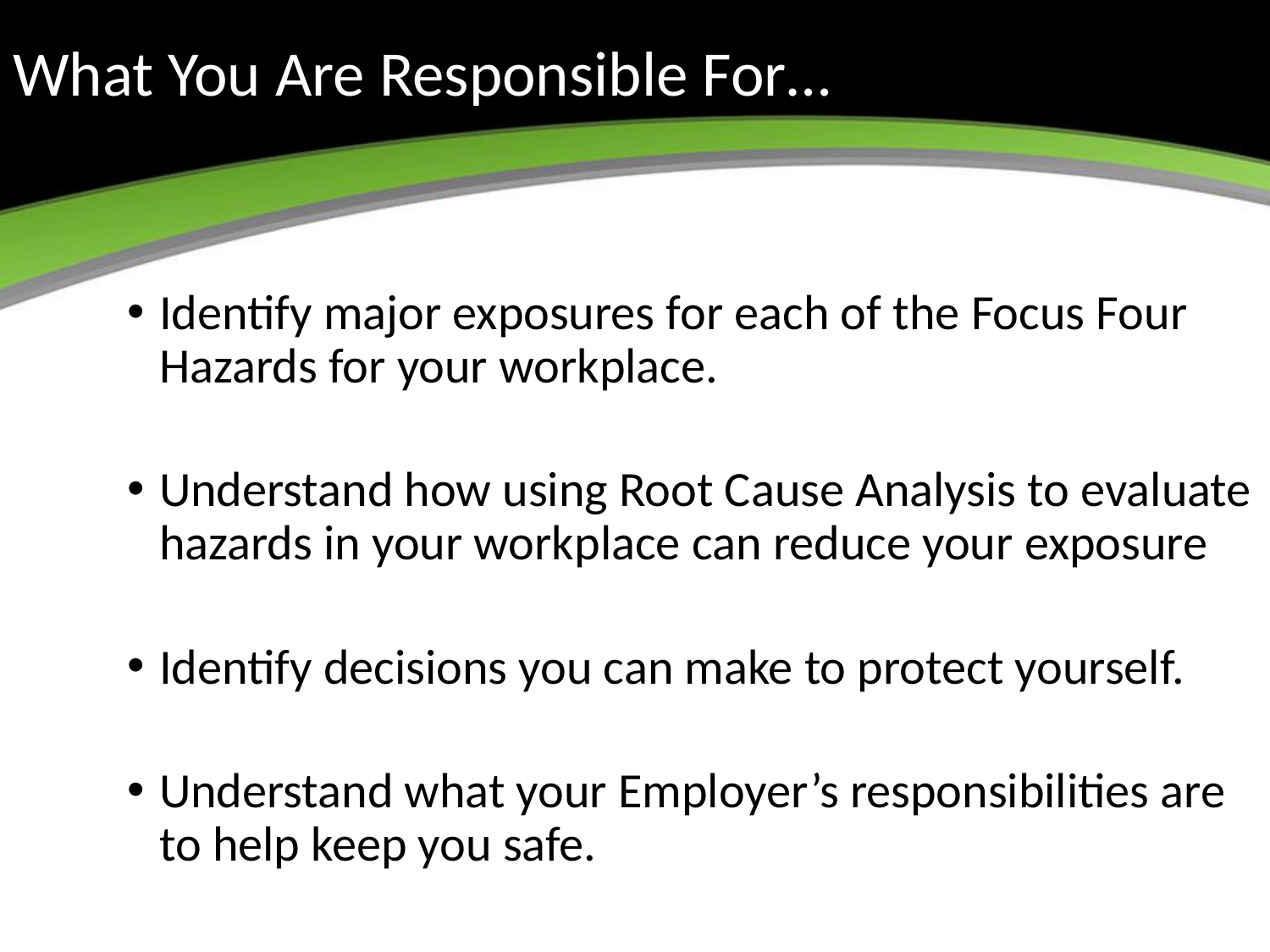

# What You Are Responsible For…
Identify major exposures for each of the Focus Four Hazards for your workplace.

Understand how using Root Cause Analysis to evaluate hazards in your workplace can reduce your exposure

Identify decisions you can make to protect yourself.

Understand what your Employer’s responsibilities are to help keep you safe.